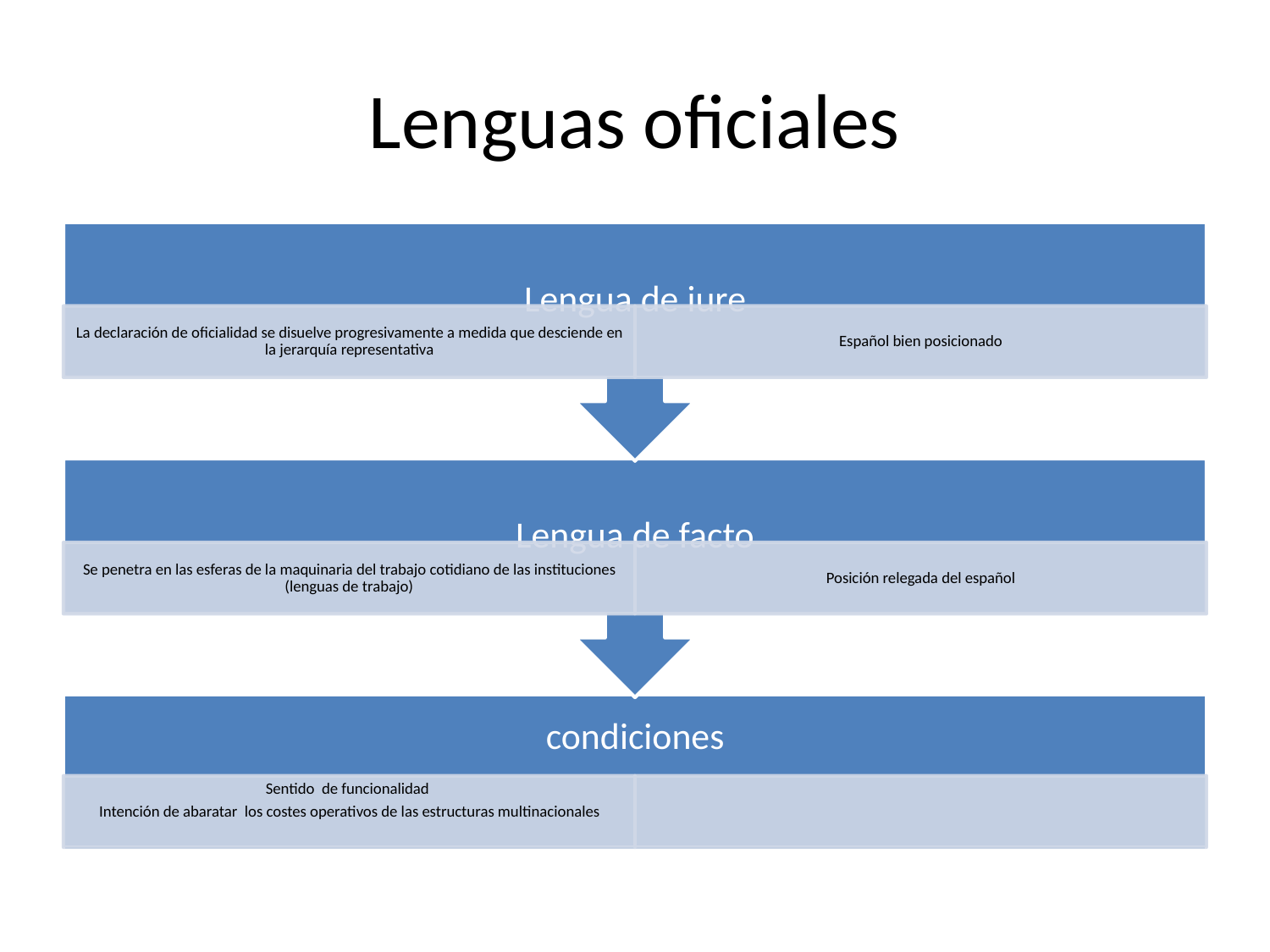

# Lenguas oficiales
condiciones
Sentido  de funcionalidad
Intención de abaratar  los costes operativos de las estructuras multinacionales

Lengua de facto
Se penetra en las esferas de la maquinaria del trabajo cotidiano de las instituciones (lenguas de trabajo)
Posición relegada del español
Lengua de iure
La declaración de oficialidad se disuelve progresivamente a medida que desciende en la jerarquía representativa
Español bien posicionado